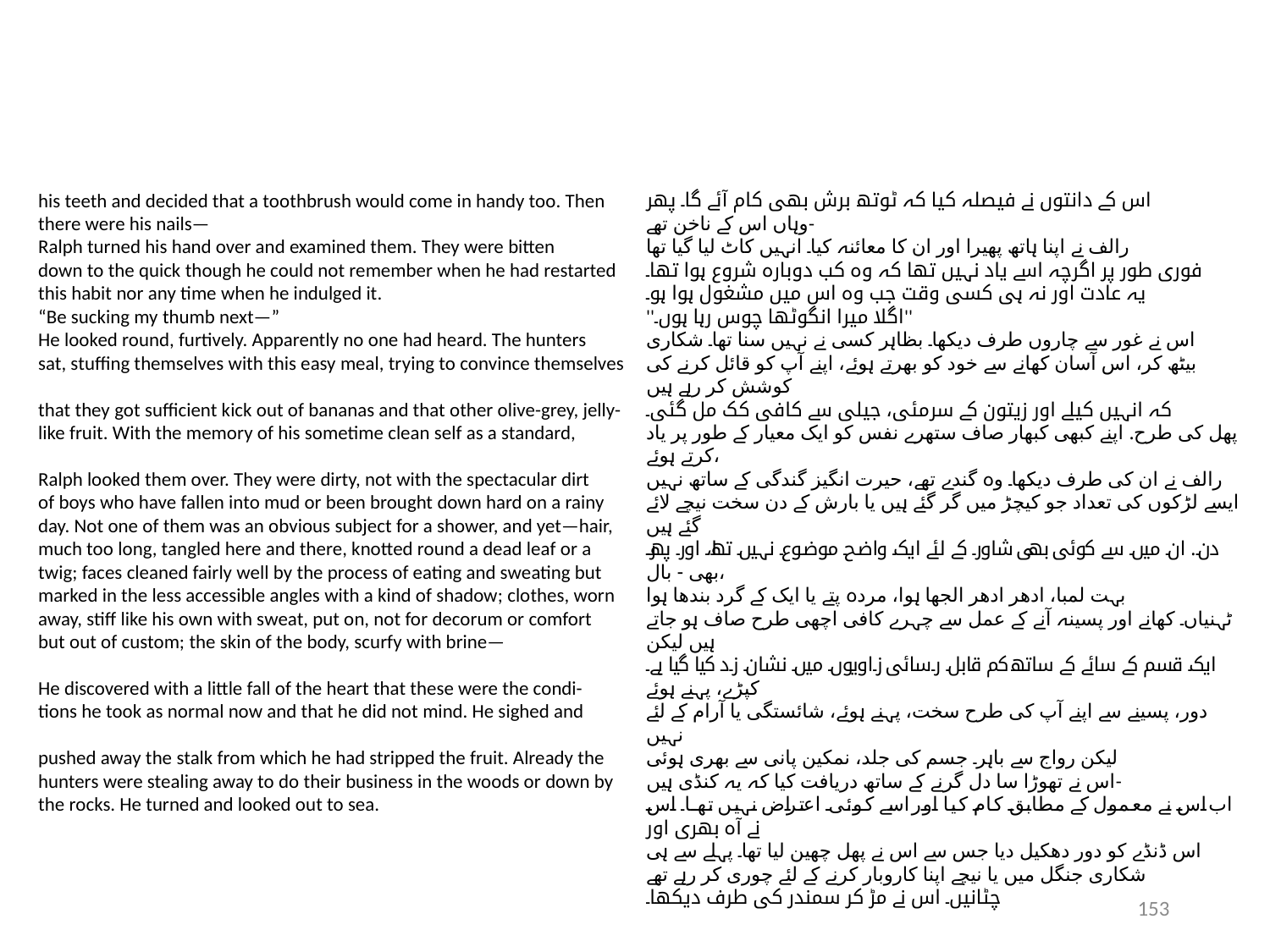

his teeth and decided that a toothbrush would come in handy too. Then
there were his nails—
Ralph turned his hand over and examined them. They were bitten
down to the quick though he could not remember when he had restarted
this habit nor any time when he indulged it.
“Be sucking my thumb next—”
He looked round, furtively. Apparently no one had heard. The hunters
sat, stuffing themselves with this easy meal, trying to convince themselves

that they got sufficient kick out of bananas and that other olive-grey, jelly-
like fruit. With the memory of his sometime clean self as a standard,

Ralph looked them over. They were dirty, not with the spectacular dirt
of boys who have fallen into mud or been brought down hard on a rainy
day. Not one of them was an obvious subject for a shower, and yet—hair,
much too long, tangled here and there, knotted round a dead leaf or a
twig; faces cleaned fairly well by the process of eating and sweating but
marked in the less accessible angles with a kind of shadow; clothes, worn
away, stiff like his own with sweat, put on, not for decorum or comfort
but out of custom; the skin of the body, scurfy with brine—

He discovered with a little fall of the heart that these were the condi-
tions he took as normal now and that he did not mind. He sighed and

pushed away the stalk from which he had stripped the fruit. Already the
hunters were stealing away to do their business in the woods or down by
the rocks. He turned and looked out to sea.
اس کے دانتوں نے فیصلہ کیا کہ ٹوتھ برش بھی کام آئے گا۔ پھر
وہاں اس کے ناخن تھے-
رالف نے اپنا ہاتھ پھیرا اور ان کا معائنہ کیا۔ انہیں کاٹ لیا گیا تھا
فوری طور پر اگرچہ اسے یاد نہیں تھا کہ وہ کب دوبارہ شروع ہوا تھا۔
یہ عادت اور نہ ہی کسی وقت جب وہ اس میں مشغول ہوا ہو۔
''اگلا میرا انگوٹھا چوس رہا ہوں۔''
اس نے غور سے چاروں طرف دیکھا۔ بظاہر کسی نے نہیں سنا تھا۔ شکاری
بیٹھ کر، اس آسان کھانے سے خود کو بھرتے ہوئے، اپنے آپ کو قائل کرنے کی کوشش کر رہے ہیں
کہ انہیں کیلے اور زیتون کے سرمئی، جیلی سے کافی کک مل گئی۔
پھل کی طرح. اپنے کبھی کبھار صاف ستھرے نفس کو ایک معیار کے طور پر یاد کرتے ہوئے،
رالف نے ان کی طرف دیکھا۔ وہ گندے تھے، حیرت انگیز گندگی کے ساتھ نہیں
ایسے لڑکوں کی تعداد جو کیچڑ میں گر گئے ہیں یا بارش کے دن سخت نیچے لائے گئے ہیں
دن. ان میں سے کوئی بھی شاور کے لئے ایک واضح موضوع نہیں تھا، اور پھر بھی - بال،
بہت لمبا، ادھر ادھر الجھا ہوا، مردہ پتے یا ایک کے گرد بندھا ہوا
ٹہنیاں۔ کھانے اور پسینہ آنے کے عمل سے چہرے کافی اچھی طرح صاف ہو جاتے ہیں لیکن
ایک قسم کے سائے کے ساتھ کم قابل رسائی زاویوں میں نشان زد کیا گیا ہے۔ کپڑے، پہنے ہوئے
دور، پسینے سے اپنے آپ کی طرح سخت، پہنے ہوئے، شائستگی یا آرام کے لئے نہیں
لیکن رواج سے باہر۔ جسم کی جلد، نمکین پانی سے بھری ہوئی
اس نے تھوڑا سا دل گرنے کے ساتھ دریافت کیا کہ یہ کنڈی ہیں-
اب اس نے معمول کے مطابق کام کیا اور اسے کوئی اعتراض نہیں تھا۔ اس نے آہ بھری اور
اس ڈنڈے کو دور دھکیل دیا جس سے اس نے پھل چھین لیا تھا۔ پہلے سے ہی
شکاری جنگل میں یا نیچے اپنا کاروبار کرنے کے لئے چوری کر رہے تھے
چٹانیں۔ اس نے مڑ کر سمندر کی طرف دیکھا۔

153